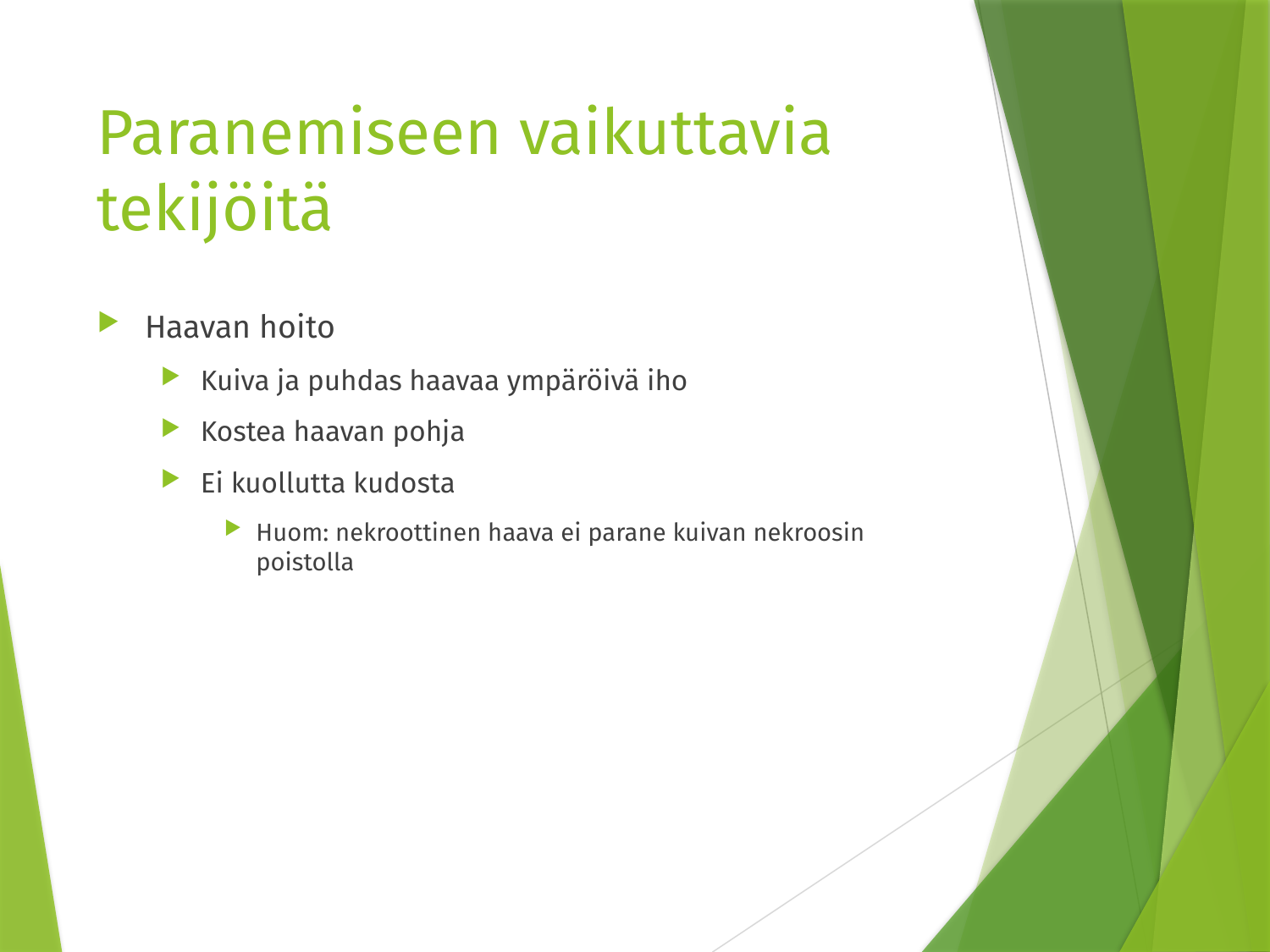

# Paranemiseen vaikuttavia tekijöitä
Haavan hoito
Kuiva ja puhdas haavaa ympäröivä iho
Kostea haavan pohja
Ei kuollutta kudosta
Huom: nekroottinen haava ei parane kuivan nekroosin poistolla